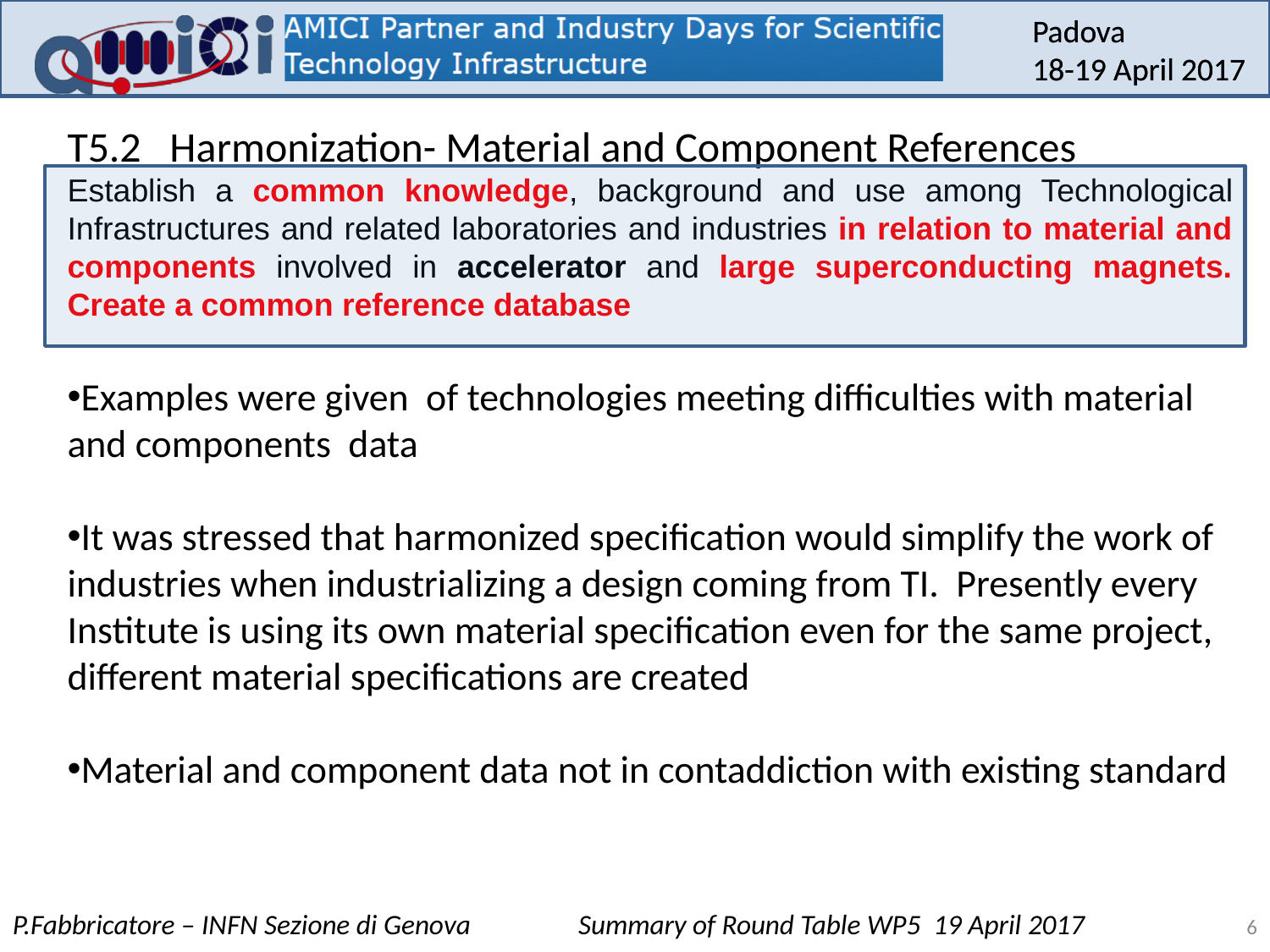

T5.2   Harmonization- Material and Component References
Establish a common knowledge, background and use among Technological Infrastructures and related laboratories and industries in relation to material and components involved in accelerator and large superconducting magnets. Create a common reference database

Examples were given  of technologies meeting difficulties with material and components  data

It was stressed that harmonized specification would simplify the work of industries when industrializing a design coming from TI.  Presently every Institute is using its own material specification even for the same project, different material specifications are created

Material and component data not in contaddiction with existing standard